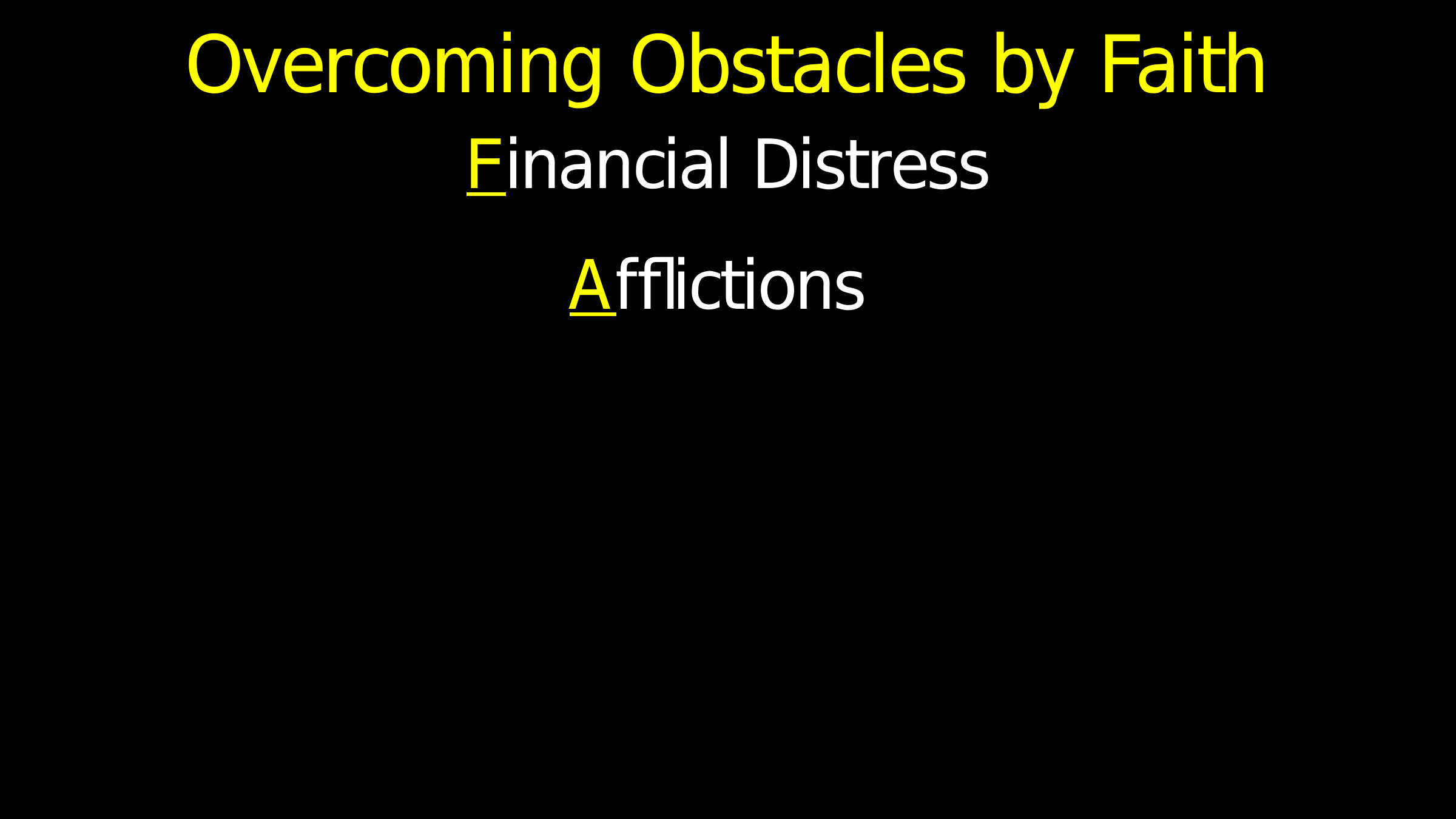

# Overcoming Obstacles by Faith
Financial Distress

Afflictions